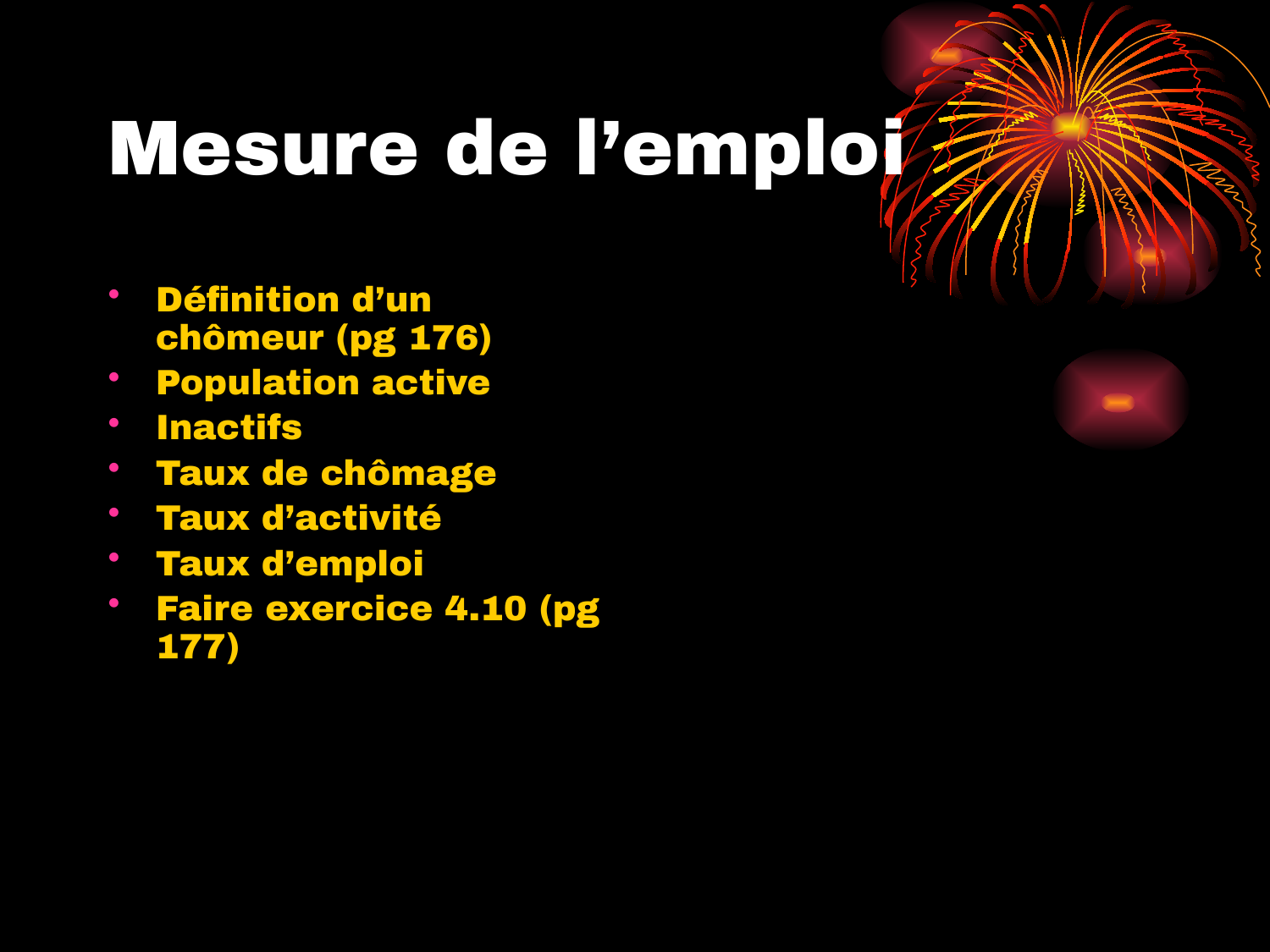

# Mesure de l’emploi
Définition d’un chômeur (pg 176)
Population active
Inactifs
Taux de chômage
Taux d’activité
Taux d’emploi
Faire exercice 4.10 (pg 177)